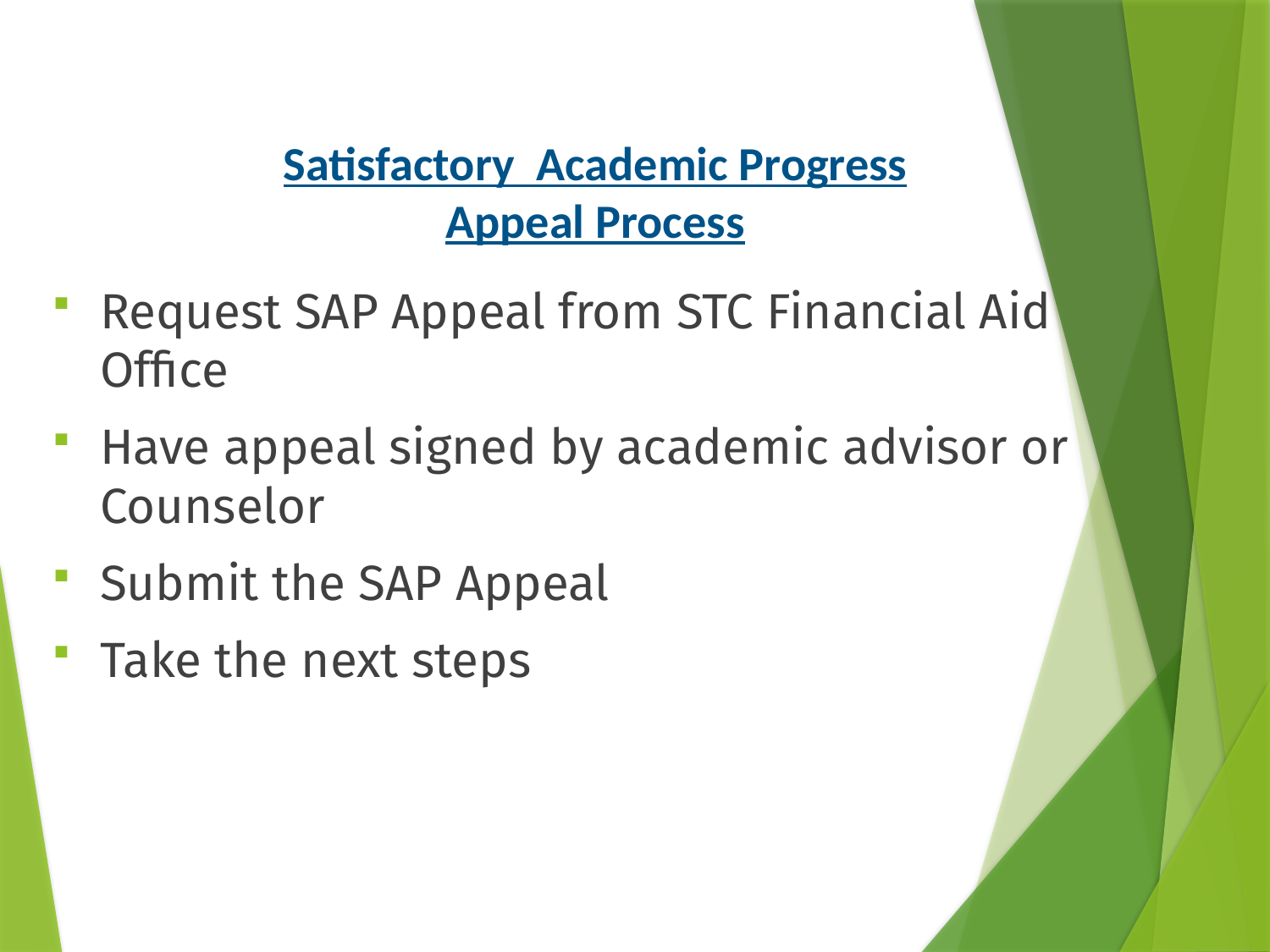

# Satisfactory  Academic Progress Appeal Process
Request SAP Appeal from STC Financial Aid Office
Have appeal signed by academic advisor or Counselor
Submit the SAP Appeal
Take the next steps